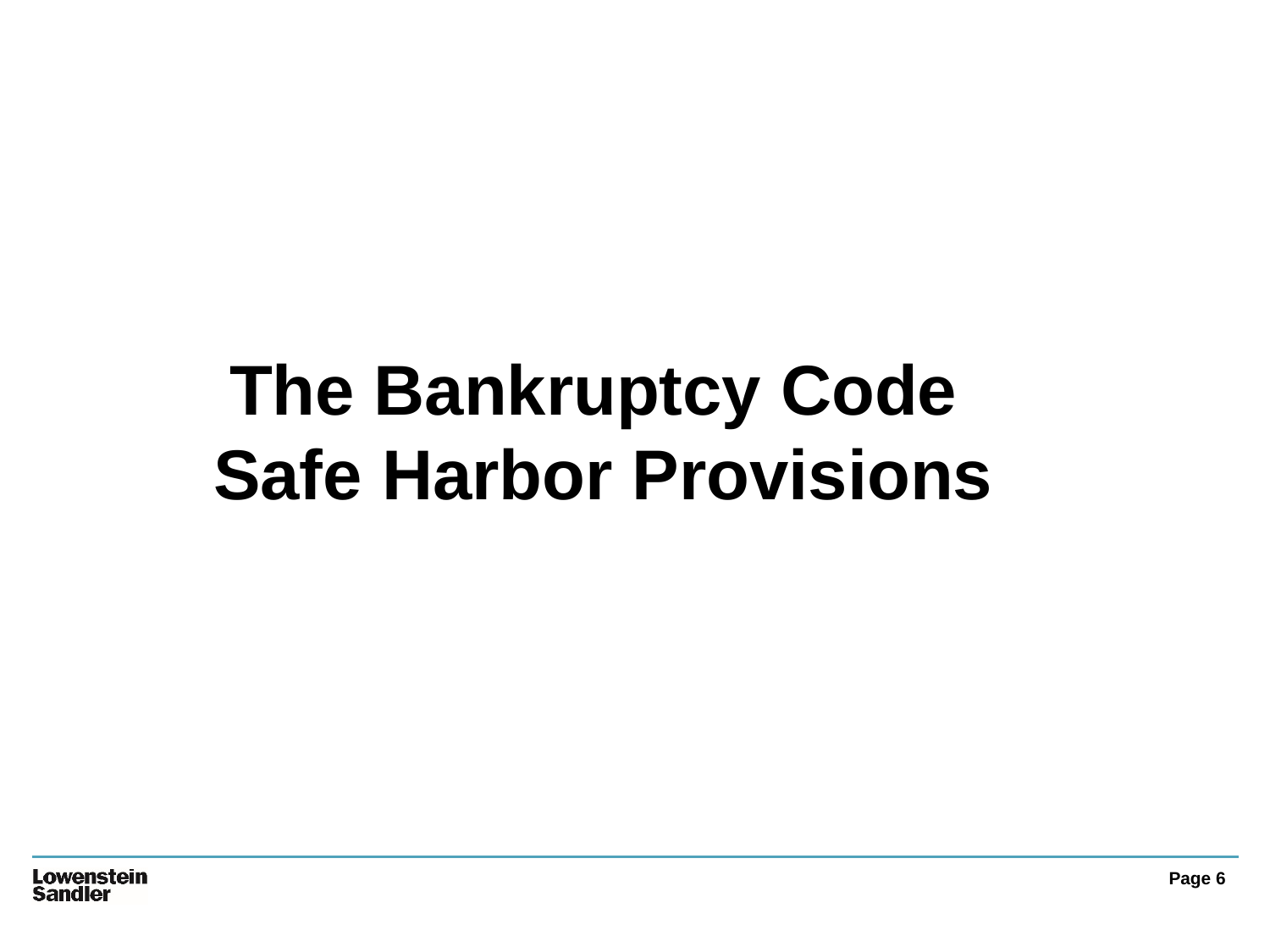

The Bankruptcy Code
Safe Harbor Provisions
Page 6